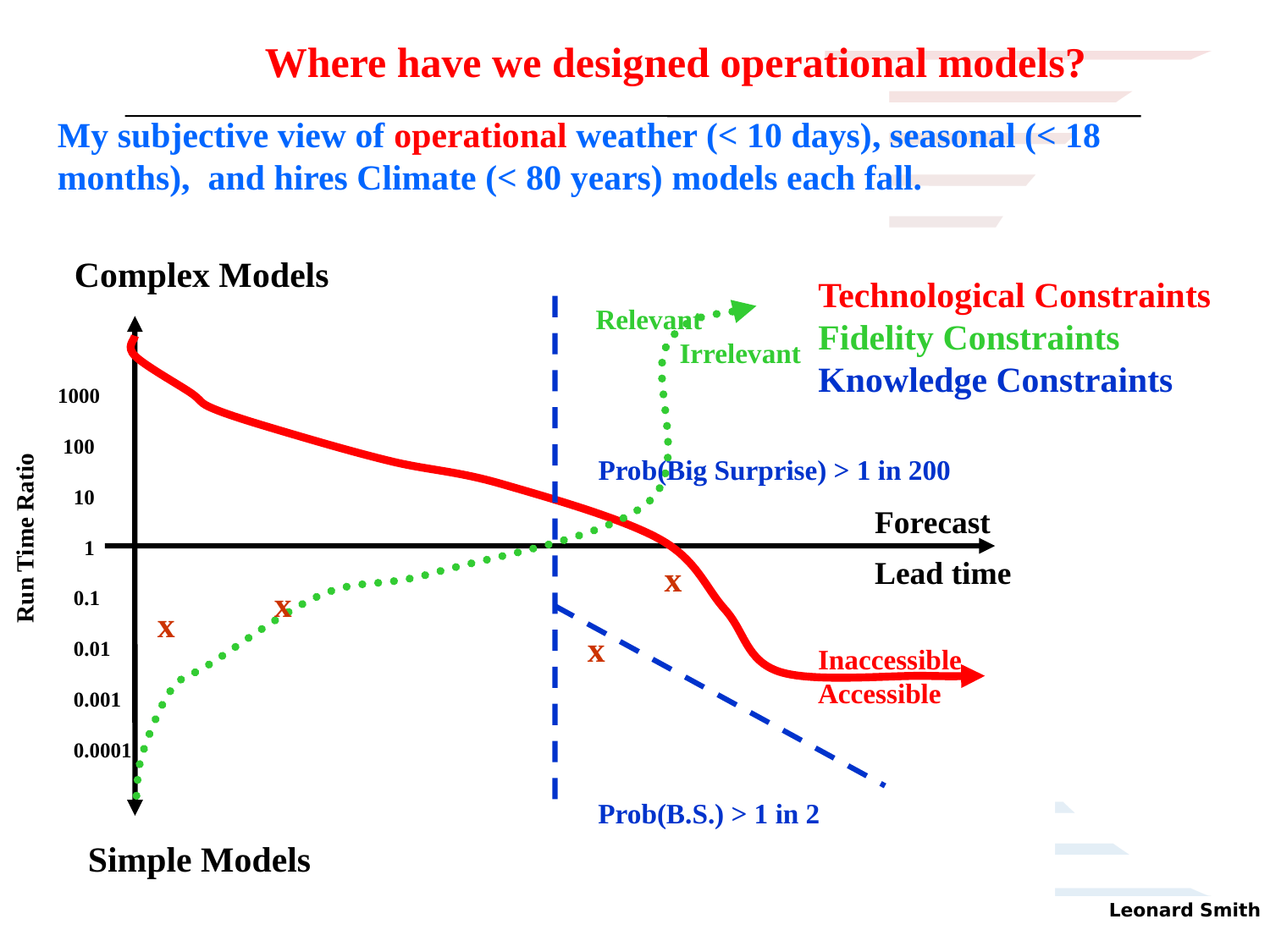

Where have we designed operational models?
My subjective view of operational weather (< 10 days), seasonal (< 18 months),  and hires Climate (< 80 years) models each fall.

Complex Models

Technological Constraints
Fidelity Constraints
Knowledge Constraints

Relevant
            Irrelevant

1000

 100

   10

     1

   0.1

   0.01

   0.001

   0.0001
Prob(Big Surprise) > 1 in 200
Forecast

Lead time
Run Time Ratio

x
x
x

x
Inaccessible
Accessible
Prob(B.S.) > 1 in 2
Simple Models